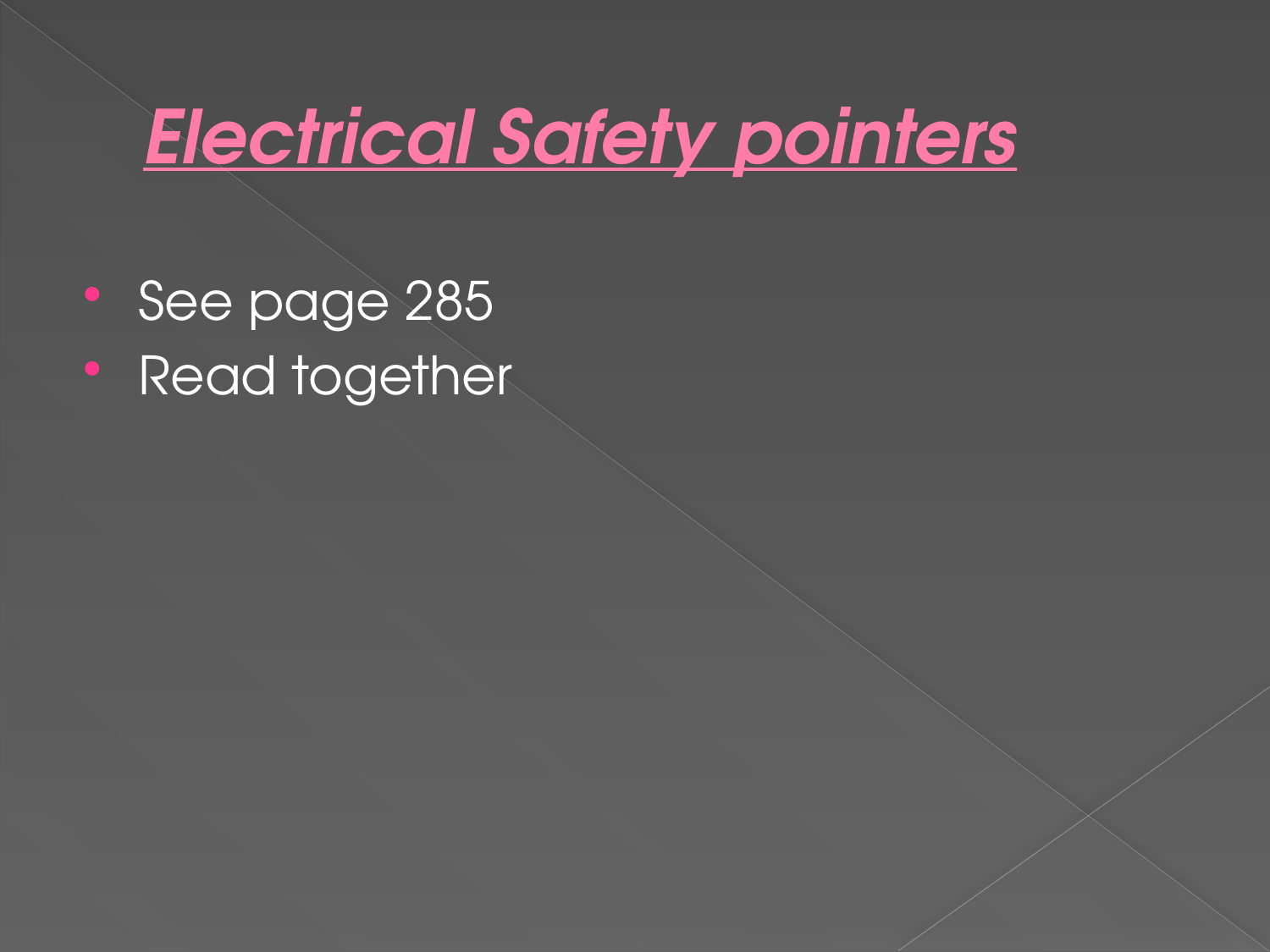

# Electrical Safety pointers
See page 285
Read together